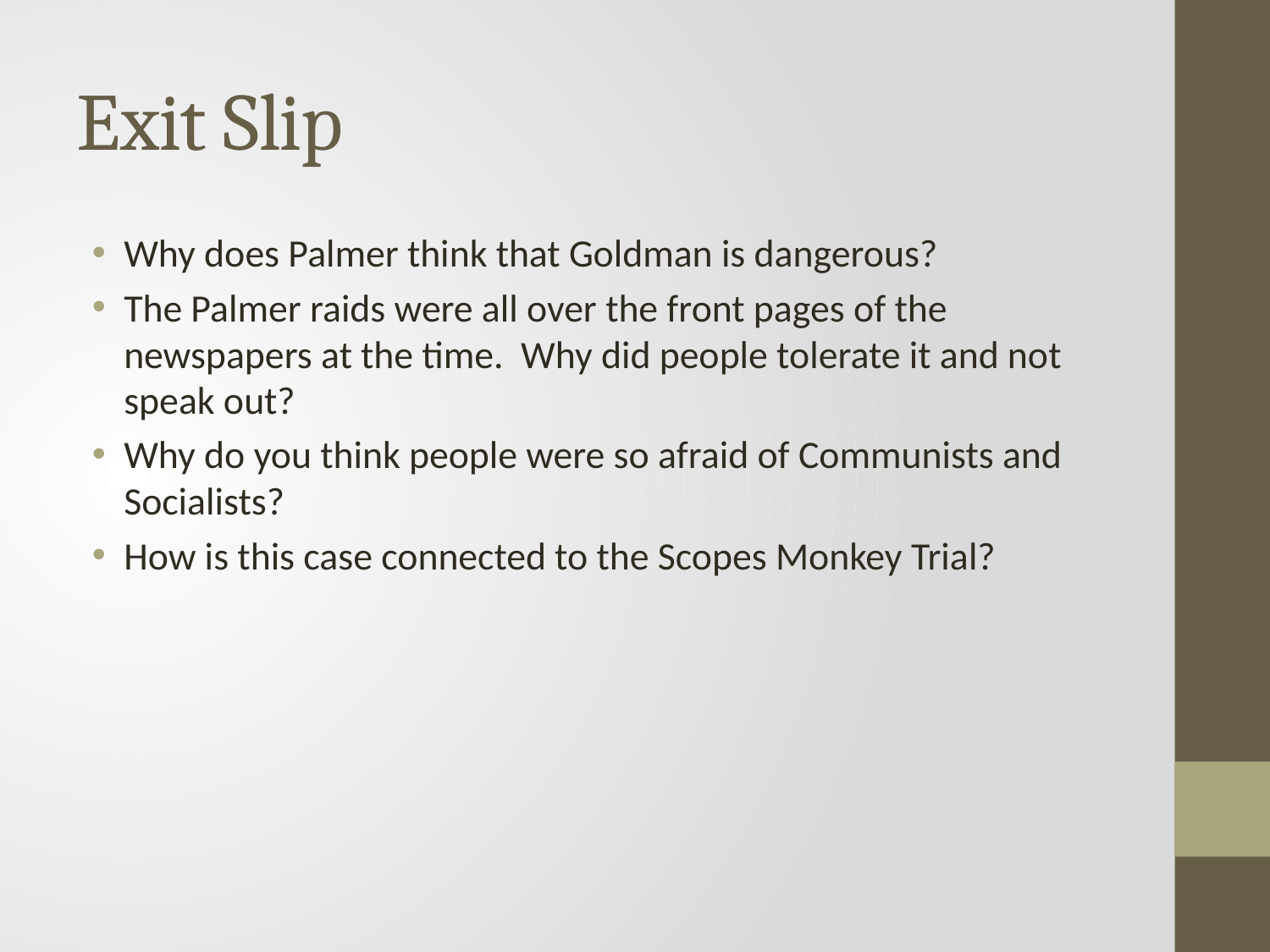

# Exit Slip
Why does Palmer think that Goldman is dangerous?
The Palmer raids were all over the front pages of the newspapers at the time.  Why did people tolerate it and not speak out?
Why do you think people were so afraid of Communists and Socialists?
How is this case connected to the Scopes Monkey Trial?